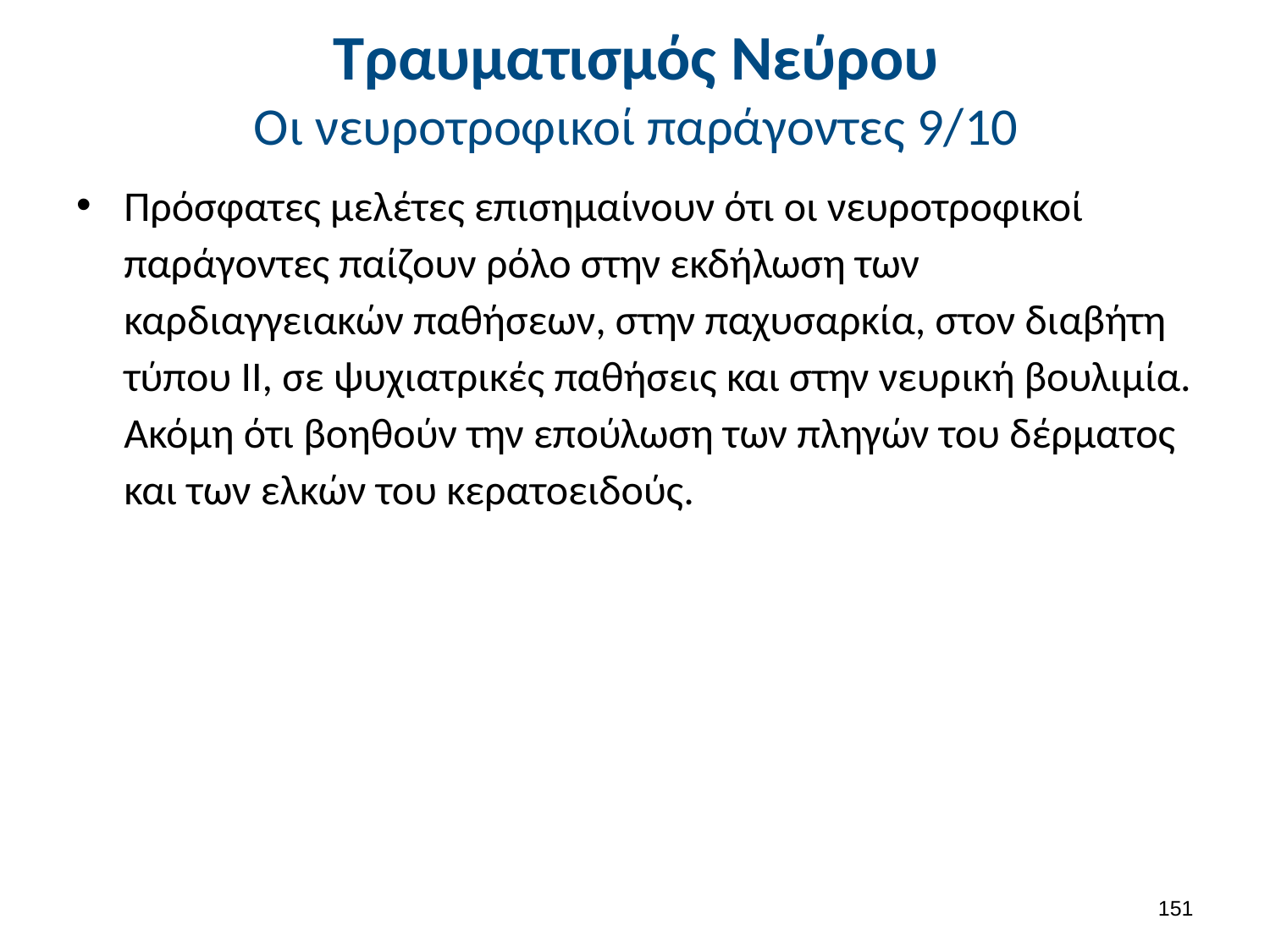

# Τραυματισμός Νεύρου Οι νευροτροφικοί παράγοντες 9/10
Πρόσφατες μελέτες επισημαίνουν ότι οι νευροτροφικοί παράγοντες παίζουν ρόλο στην εκδήλωση των καρδιαγγειακών παθήσεων, στην παχυσαρκία, στον διαβήτη τύπου ΙΙ, σε ψυχιατρικές παθήσεις και στην νευρική βουλιμία. Ακόμη ότι βοηθούν την επούλωση των πληγών του δέρματος και των ελκών του κερατοειδούς.
151